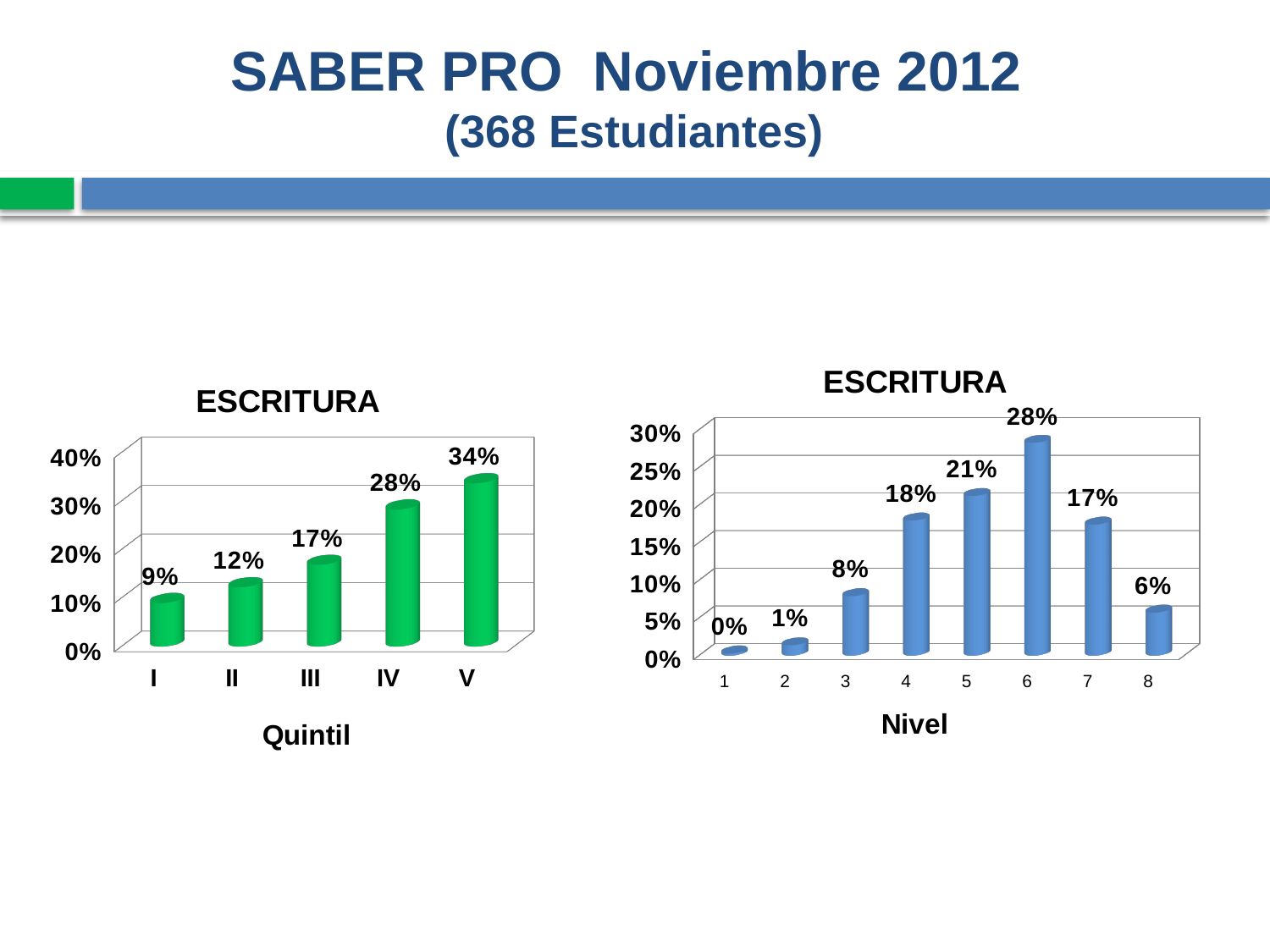

# SABER PRO  Noviembre 2012 (368 Estudiantes)

[unsupported chart]

[unsupported chart]